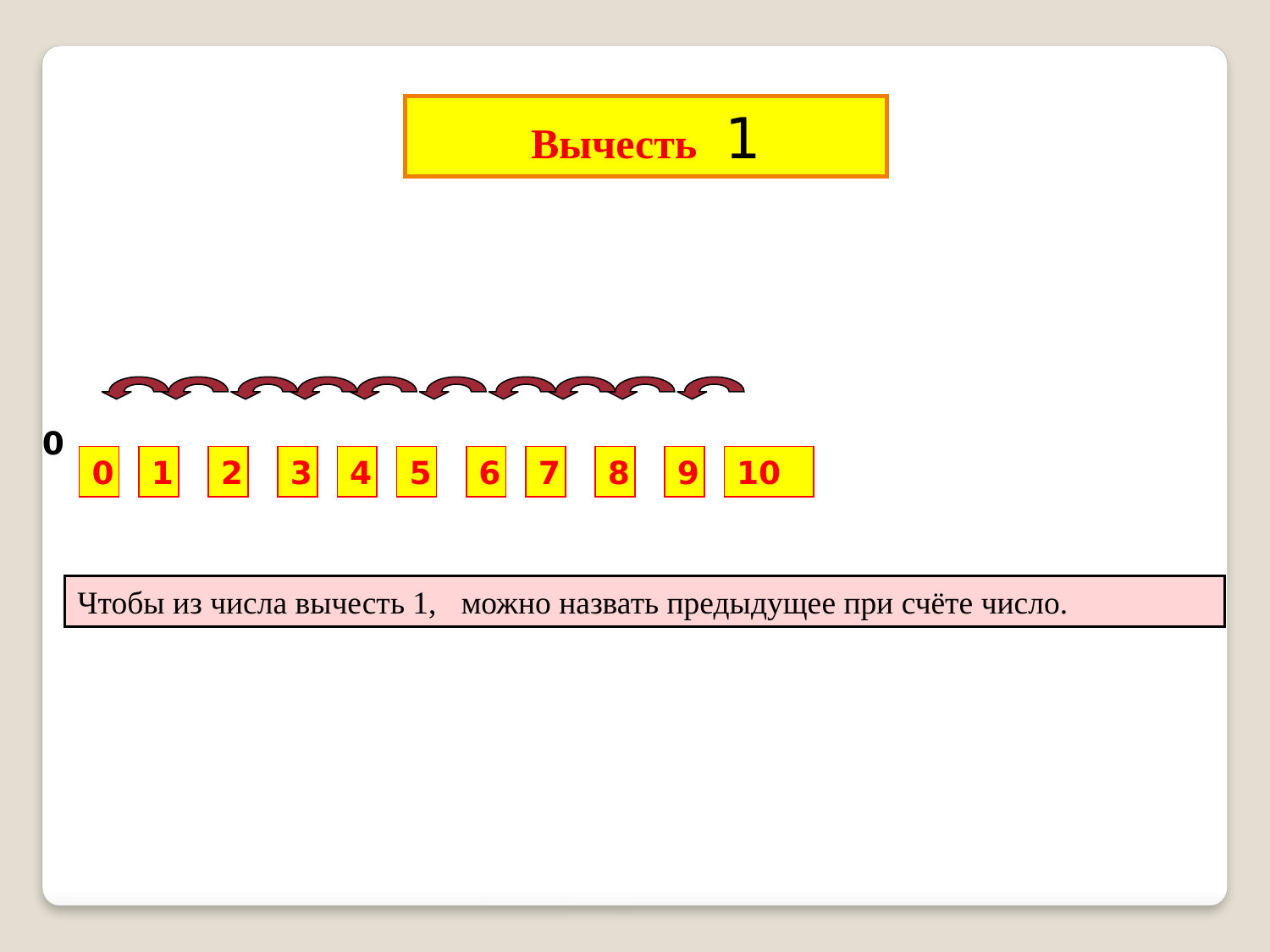

Вычесть  1

0
0
1
2
3
4
5
6
7
8
9
10
Чтобы из числа вычесть 1,   можно назвать предыдущее при счёте число.